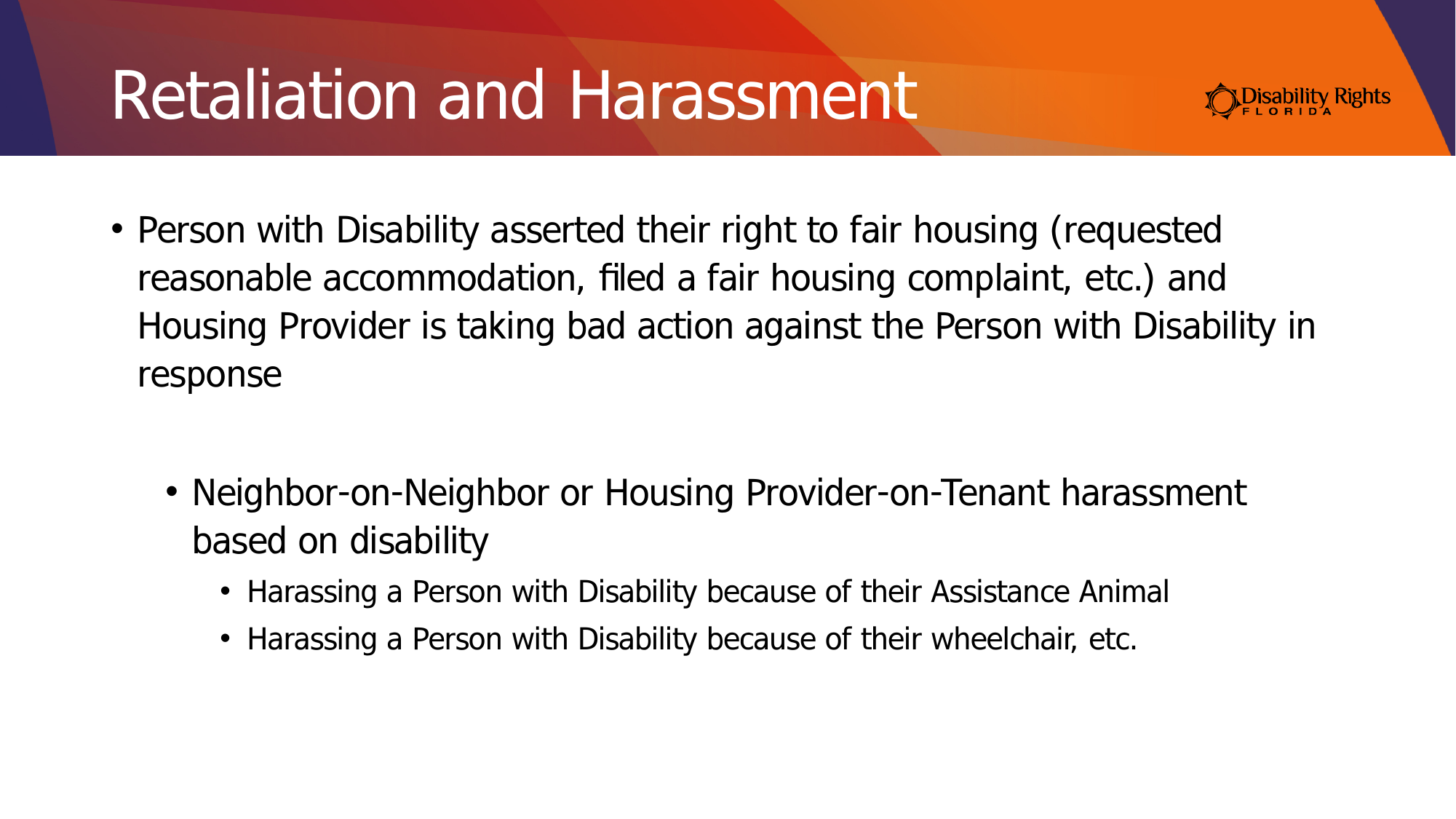

# Retaliation	and Harassment
Person with Disability asserted their right to fair housing (requested reasonable accommodation, filed a fair housing complaint, etc.) and Housing Provider is taking bad action against the Person with Disability in response

Neighbor-on-Neighbor or Housing Provider-on-Tenant harassment based on disability
Harassing a Person with Disability because of their Assistance Animal
Harassing a Person with Disability because of their wheelchair, etc.